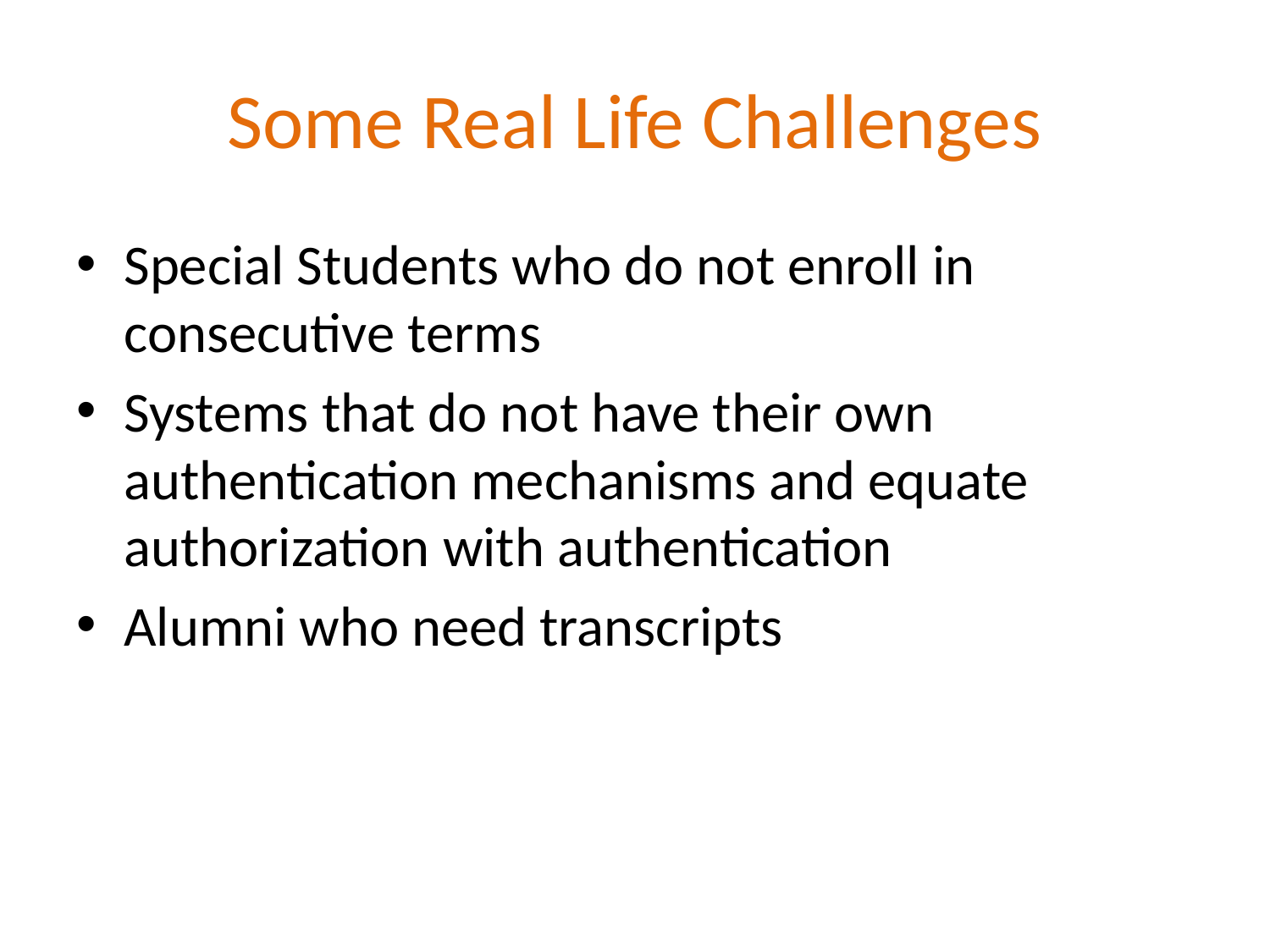

# Some Real Life Challenges
Special Students who do not enroll in consecutive terms
Systems that do not have their own authentication mechanisms and equate authorization with authentication
Alumni who need transcripts